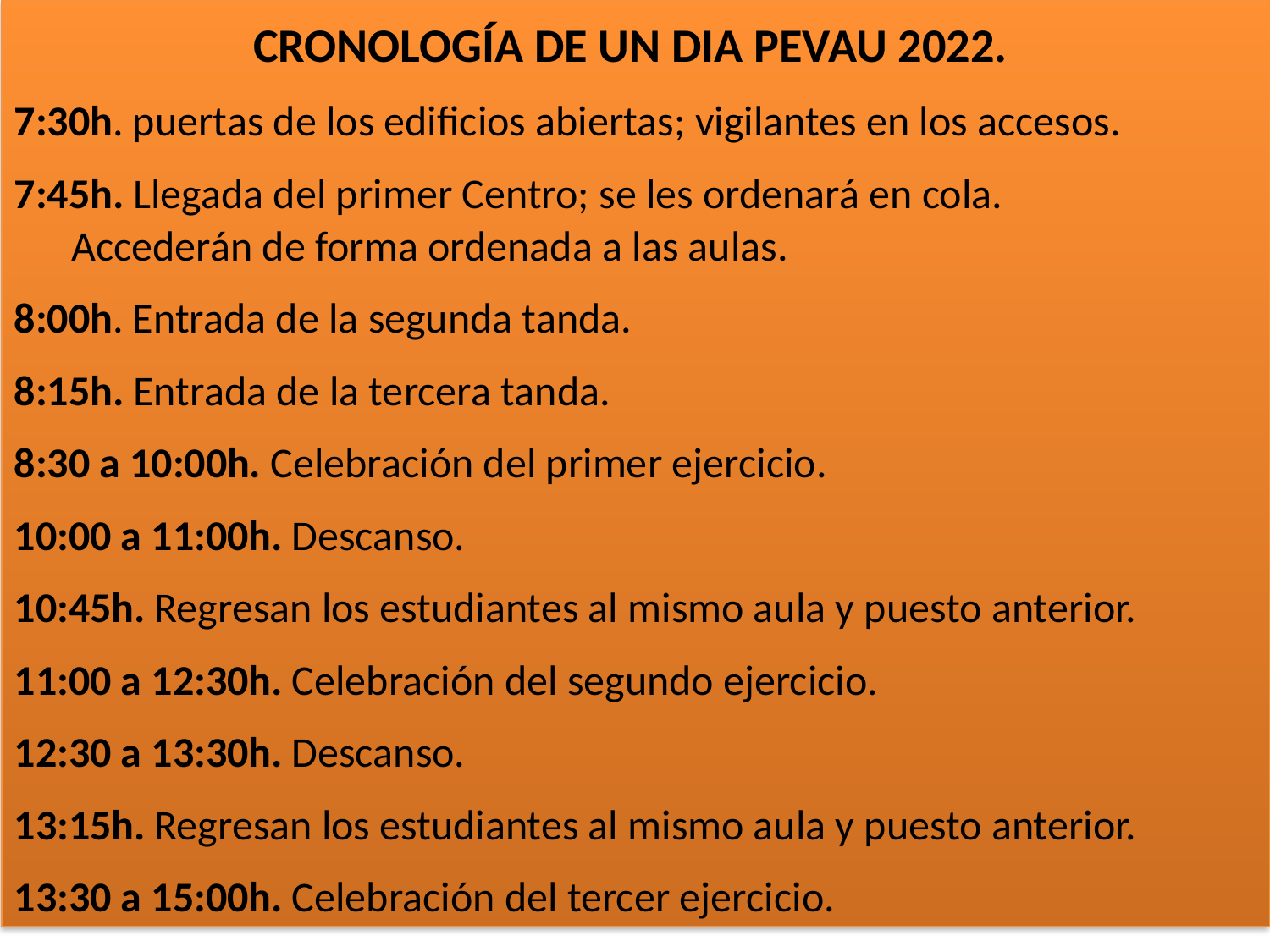

CRONOLOGÍA DE UN DIA PEVAU 2022.
7:30h. puertas de los edificios abiertas; vigilantes en los accesos.
7:45h. Llegada del primer Centro; se les ordenará en cola.
      Accederán de forma ordenada a las aulas.
8:00h. Entrada de la segunda tanda.
8:15h. Entrada de la tercera tanda.
8:30 a 10:00h. Celebración del primer ejercicio.
10:00 a 11:00h. Descanso.
10:45h. Regresan los estudiantes al mismo aula y puesto anterior.
11:00 a 12:30h. Celebración del segundo ejercicio.
12:30 a 13:30h. Descanso.
13:15h. Regresan los estudiantes al mismo aula y puesto anterior.
13:30 a 15:00h. Celebración del tercer ejercicio.